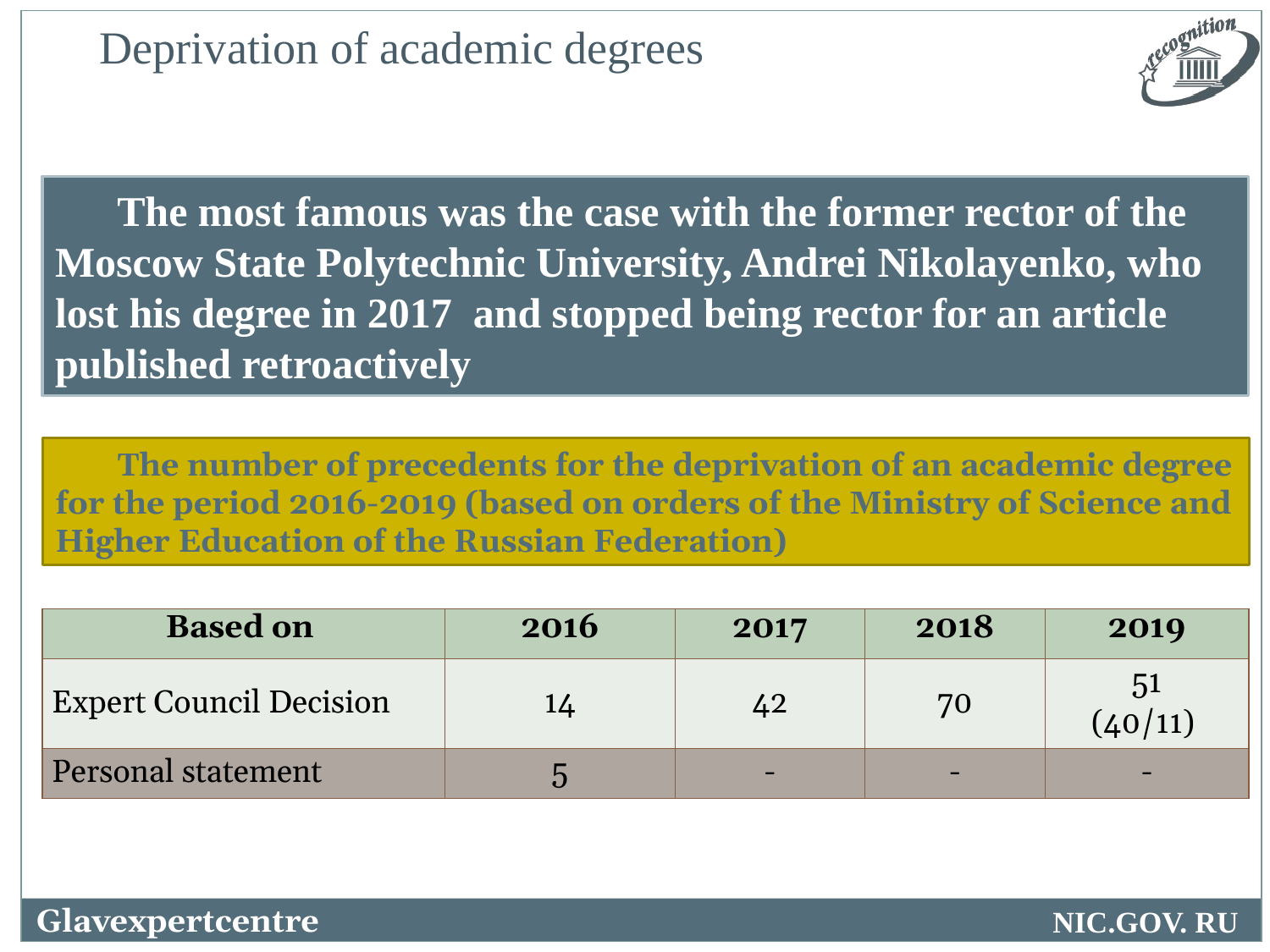

# Deprivation of academic degrees

The most famous was the case with the former rector of the Moscow State Polytechnic University, Andrei Nikolayenko, who lost his degree in 2017  and stopped being rector for an article published retroactively
The number of precedents for the deprivation of an academic degree for the period 2016-2019 (based on orders of the Ministry of Science and Higher Education of the Russian Federation)
| Based on | 2016 | 2017 | 2018 | 2019 |
| --- | --- | --- | --- | --- |
| Expert Council Decision | 14 | 42 | 70 | 51 (40/11) |
| Personal statement | 5 | - | - | - |